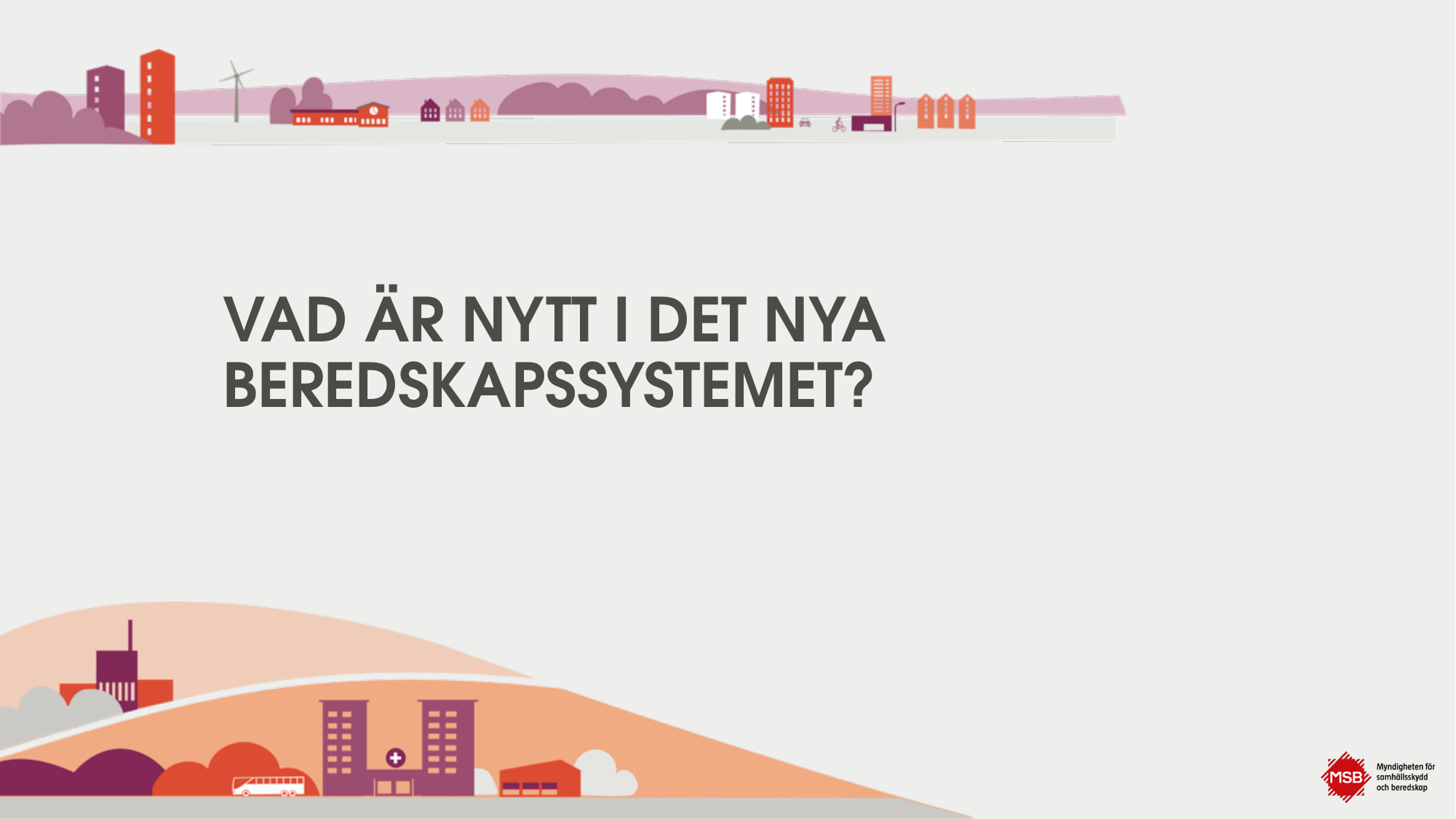

# VAD ÄR NYTT I DET NYA BEREDSKAPSSYSTEMET?